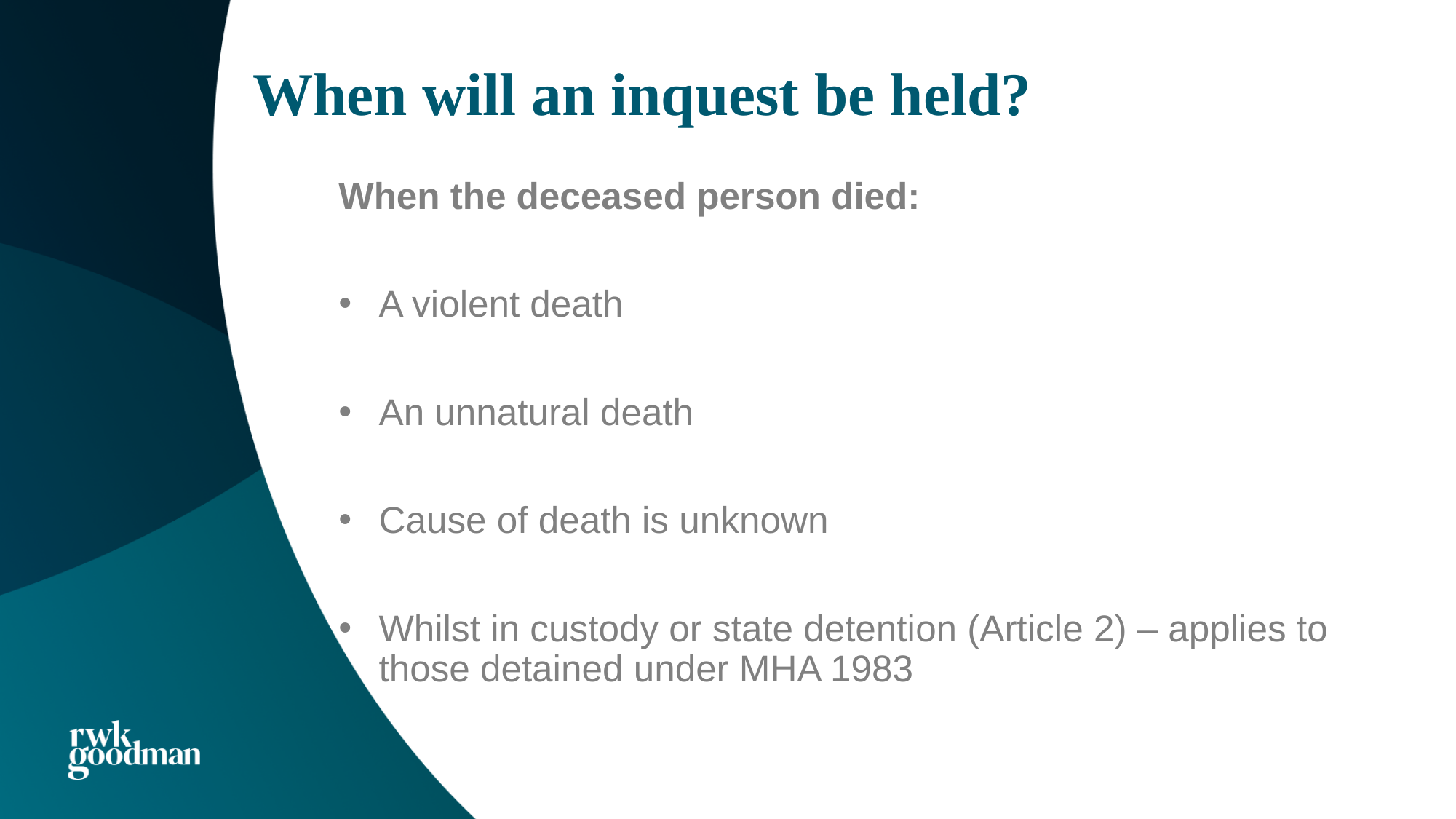

# When will an inquest be held?
When the deceased person died:

A violent death

An unnatural death

Cause of death is unknown

Whilst in custody or state detention (Article 2) – applies to those detained under MHA 1983